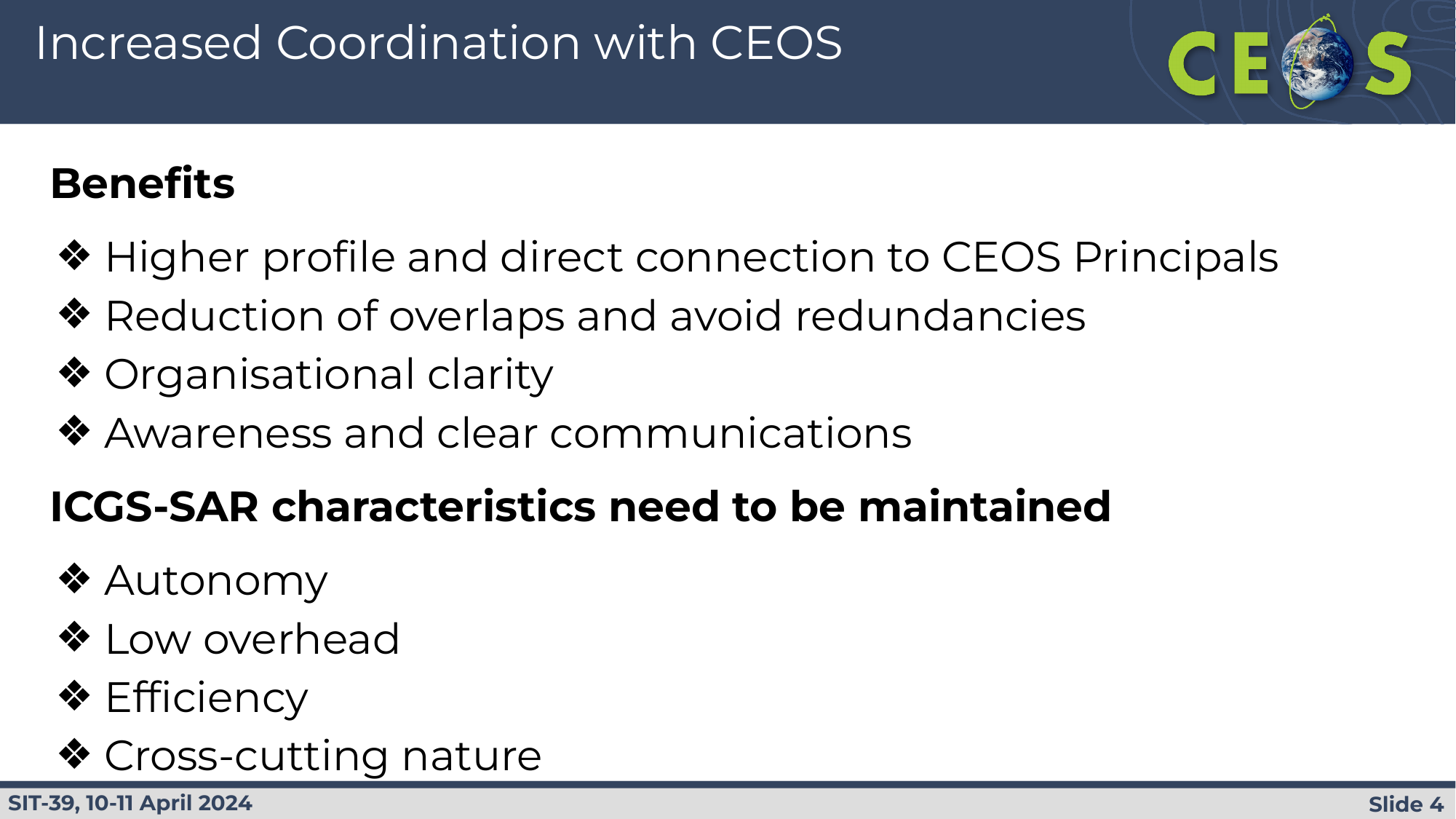

# Increased Coordination with CEOS
Benefits
Higher profile and direct connection to CEOS Principals
Reduction of overlaps and avoid redundancies
Organisational clarity
Awareness and clear communications
ICGS-SAR characteristics need to be maintained
Autonomy
Low overhead
Efficiency
Cross-cutting nature